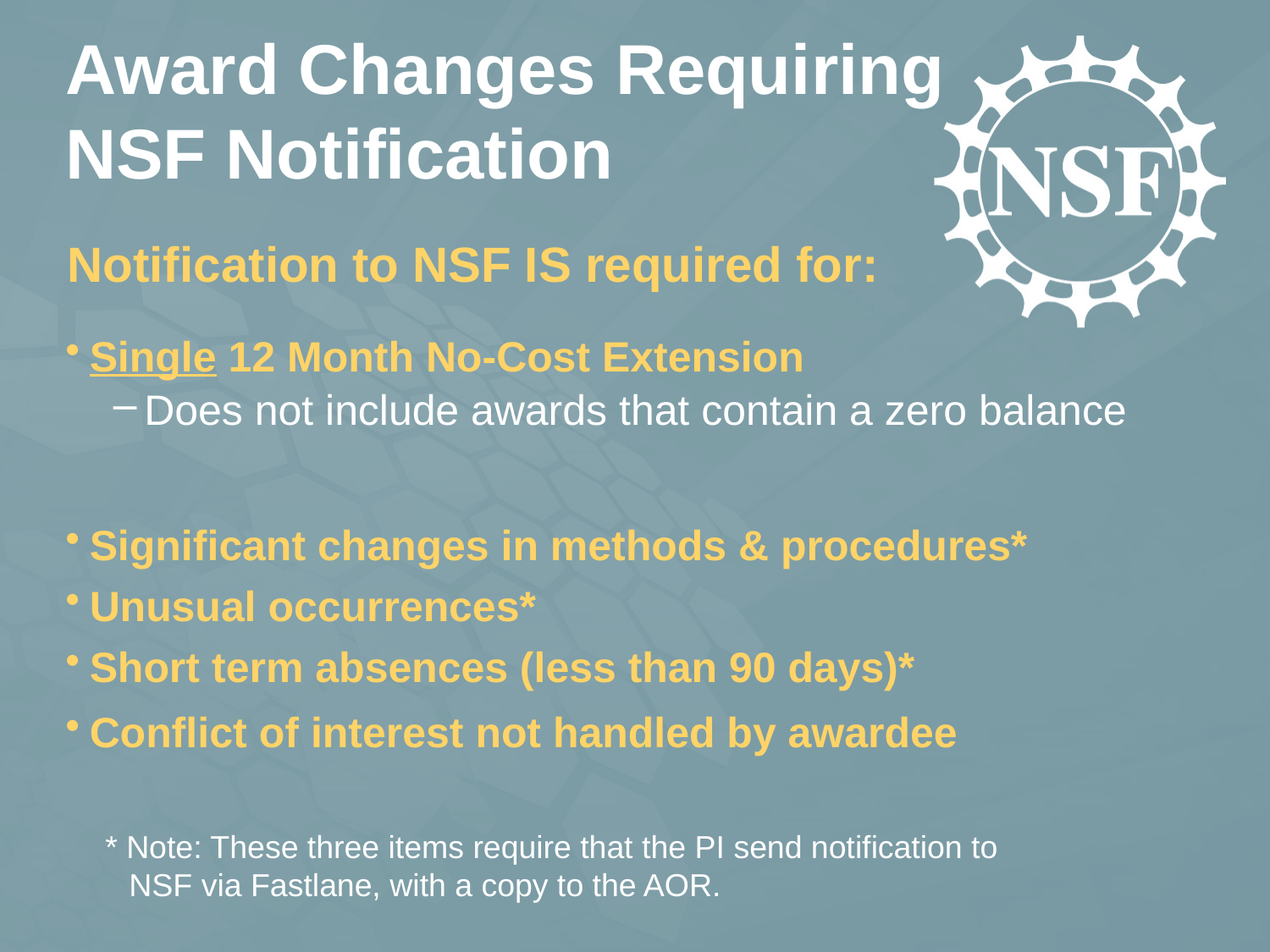

Award Changes Requiring
NSF Notification
Notification to NSF IS required for:
Single 12 Month No-Cost Extension
Does not include awards that contain a zero balance
Significant changes in methods & procedures*
Unusual occurrences*
Short term absences (less than 90 days)*
Conflict of interest not handled by awardee
* Note: These three items require that the PI send notification to NSF via Fastlane, with a copy to the AOR.